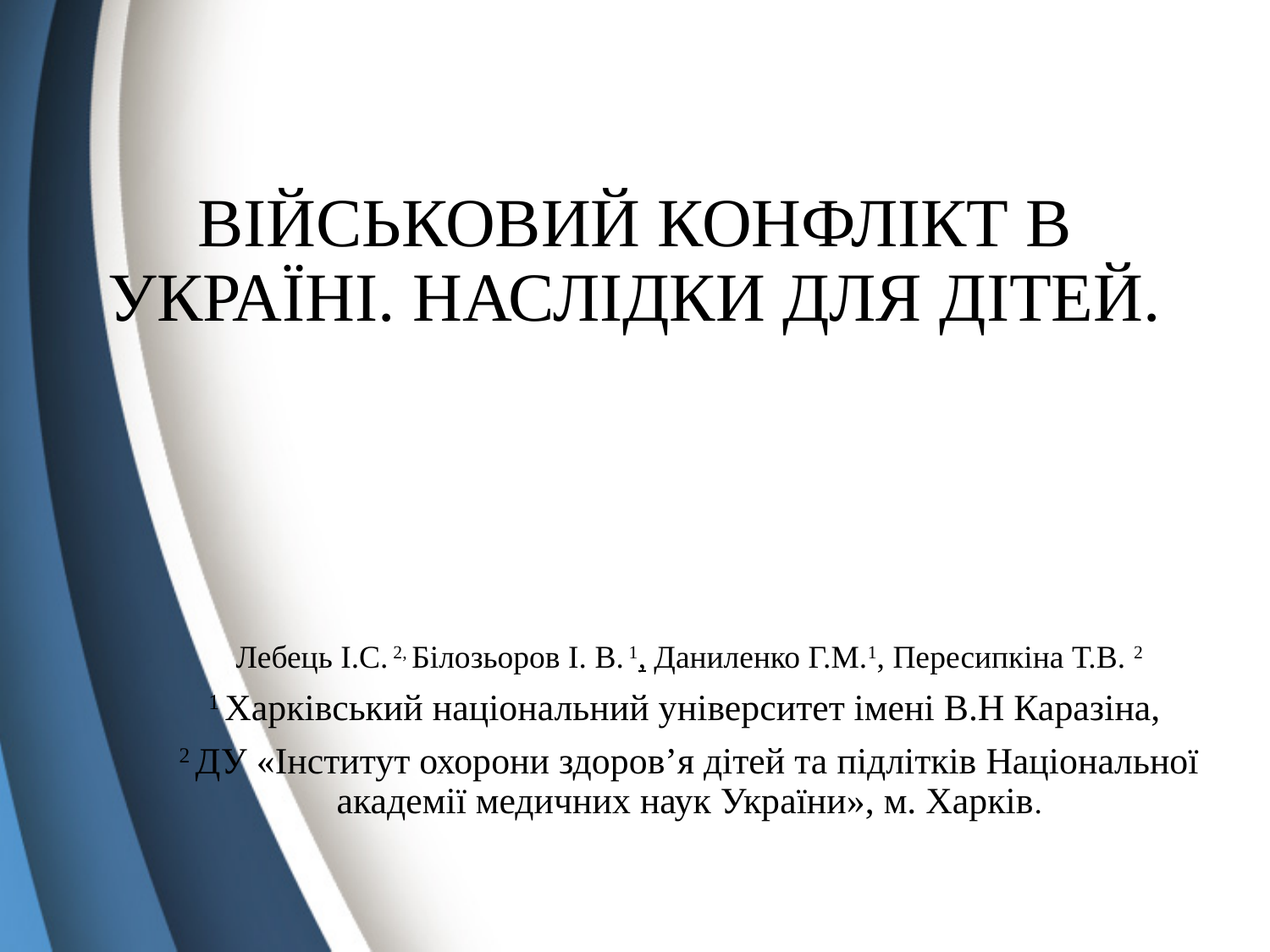

# Військовий конфлікт в Україні. Наслідки для дітей.
Лебець І.С. 2, Білозьоров І. В. 1, Даниленко Г.М.1, Пересипкіна Т.В. 2
1 Харківський національний університет імені В.Н Каразіна,
2 ДУ «Інститут охорони здоров’я дітей та підлітків Національної академії медичних наук України», м. Харків.